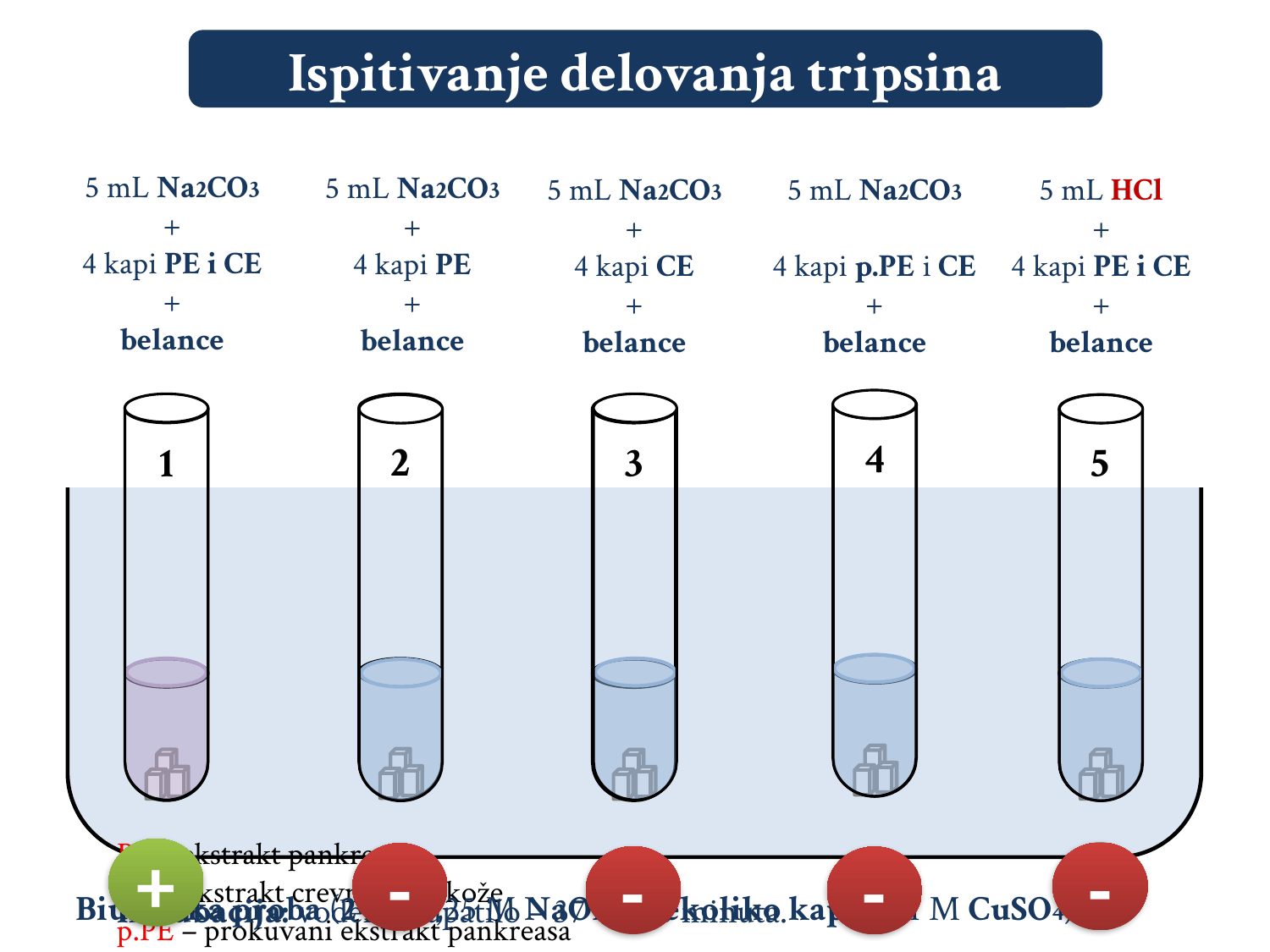

Ispitivanje delovanja tripsina
5 mL Na2CO3
+
4 kapi PE i CE
+
belance
5 mL Na2CO3
+
4 kapi PE
+
belance
5 mL Na2CO3
+
4 kapi CE
+
belance
5 mL Na2CO3

4 kapi p.PE i CE
+
belance
5 mL HCl
+
4 kapi PE i CE
+
belance

4
2
1
5
3

PE – ekstrakt pankreasa
CE – ekstrakt crevne sluzokože
p.PE – prokuvani ekstrakt pankreasa
+
-
-
-
-
Biuretska proba (2 mL 1,25 M NaOH i nekoliko kapi 0,01 M CuSO4)
Inkubacija: vodeno kupatilo – 37 °C/20 minuta.